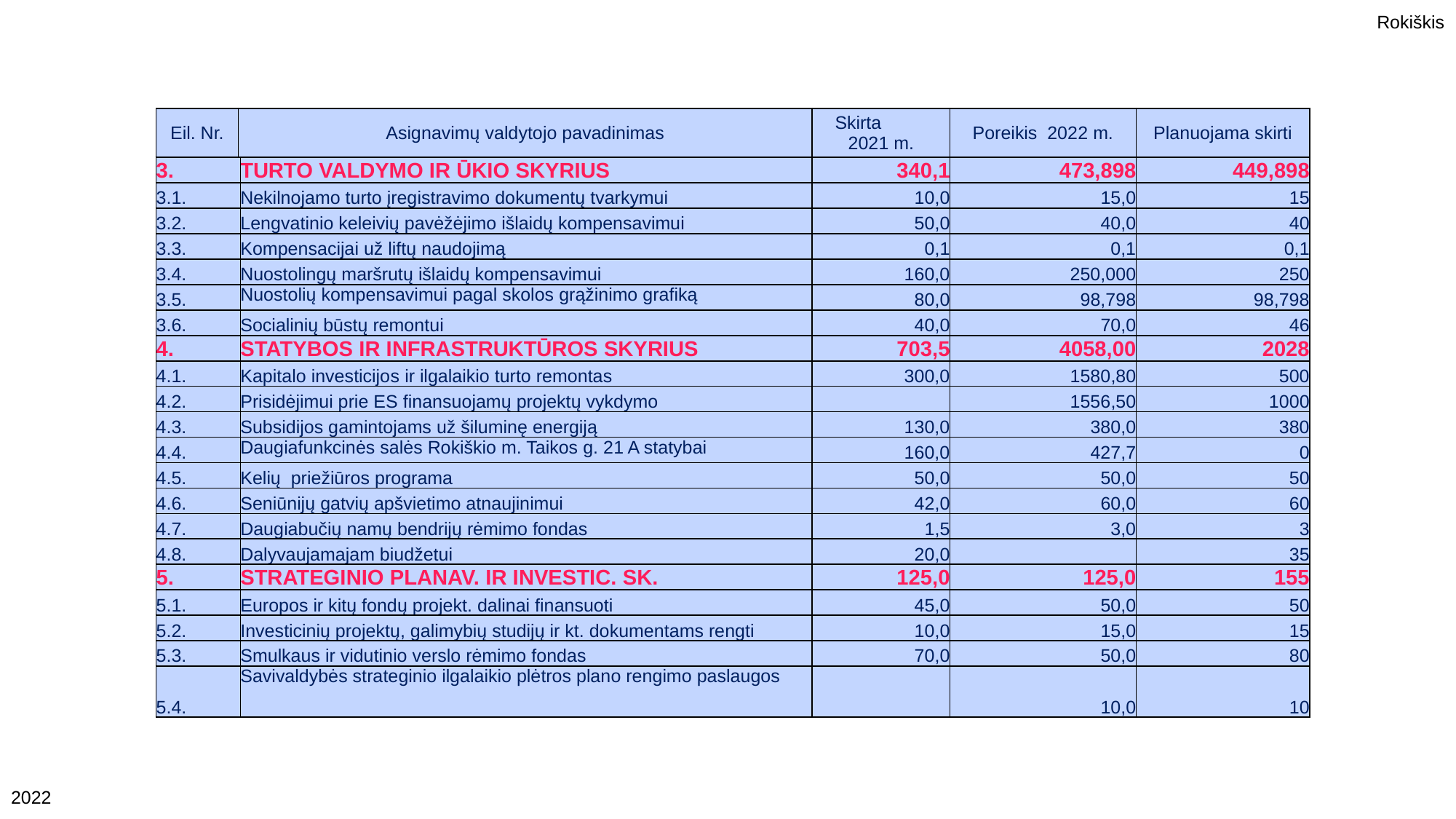

| Eil. Nr. | Asignavimų valdytojo pavadinimas | Skirta 2021 m. | Poreikis 2022 m. | Planuojama skirti |
| --- | --- | --- | --- | --- |
| 3. | TURTO VALDYMO IR ŪKIO SKYRIUS | 340,1 | 473,898 | 449,898 |
| --- | --- | --- | --- | --- |
| 3.1. | Nekilnojamo turto įregistravimo dokumentų tvarkymui | 10,0 | 15,0 | 15 |
| 3.2. | Lengvatinio keleivių pavėžėjimo išlaidų kompensavimui | 50,0 | 40,0 | 40 |
| 3.3. | Kompensacijai už liftų naudojimą | 0,1 | 0,1 | 0,1 |
| 3.4. | Nuostolingų maršrutų išlaidų kompensavimui | 160,0 | 250,000 | 250 |
| 3.5. | Nuostolių kompensavimui pagal skolos grąžinimo grafiką | 80,0 | 98,798 | 98,798 |
| 3.6. | Socialinių būstų remontui | 40,0 | 70,0 | 46 |
| 4. | STATYBOS IR INFRASTRUKTŪROS SKYRIUS | 703,5 | 4058,00 | 2028 |
| 4.1. | Kapitalo investicijos ir ilgalaikio turto remontas | 300,0 | 1580,80 | 500 |
| 4.2. | Prisidėjimui prie ES finansuojamų projektų vykdymo |  | 1556,50 | 1000 |
| 4.3. | Subsidijos gamintojams už šiluminę energiją | 130,0 | 380,0 | 380 |
| 4.4. | Daugiafunkcinės salės Rokiškio m. Taikos g. 21 A statybai | 160,0 | 427,7 | 0 |
| 4.5. | Kelių priežiūros programa | 50,0 | 50,0 | 50 |
| 4.6. | Seniūnijų gatvių apšvietimo atnaujinimui | 42,0 | 60,0 | 60 |
| 4.7. | Daugiabučių namų bendrijų rėmimo fondas | 1,5 | 3,0 | 3 |
| 4.8. | Dalyvaujamajam biudžetui | 20,0 |  | 35 |
| 5. | STRATEGINIO PLANAV. IR INVESTIC. SK. | 125,0 | 125,0 | 155 |
| 5.1. | Europos ir kitų fondų projekt. dalinai finansuoti | 45,0 | 50,0 | 50 |
| 5.2. | Investicinių projektų, galimybių studijų ir kt. dokumentams rengti | 10,0 | 15,0 | 15 |
| 5.3. | Smulkaus ir vidutinio verslo rėmimo fondas | 70,0 | 50,0 | 80 |
| 5.4. | Savivaldybės strateginio ilgalaikio plėtros plano rengimo paslaugos |  | 10,0 | 10 |
#

2022